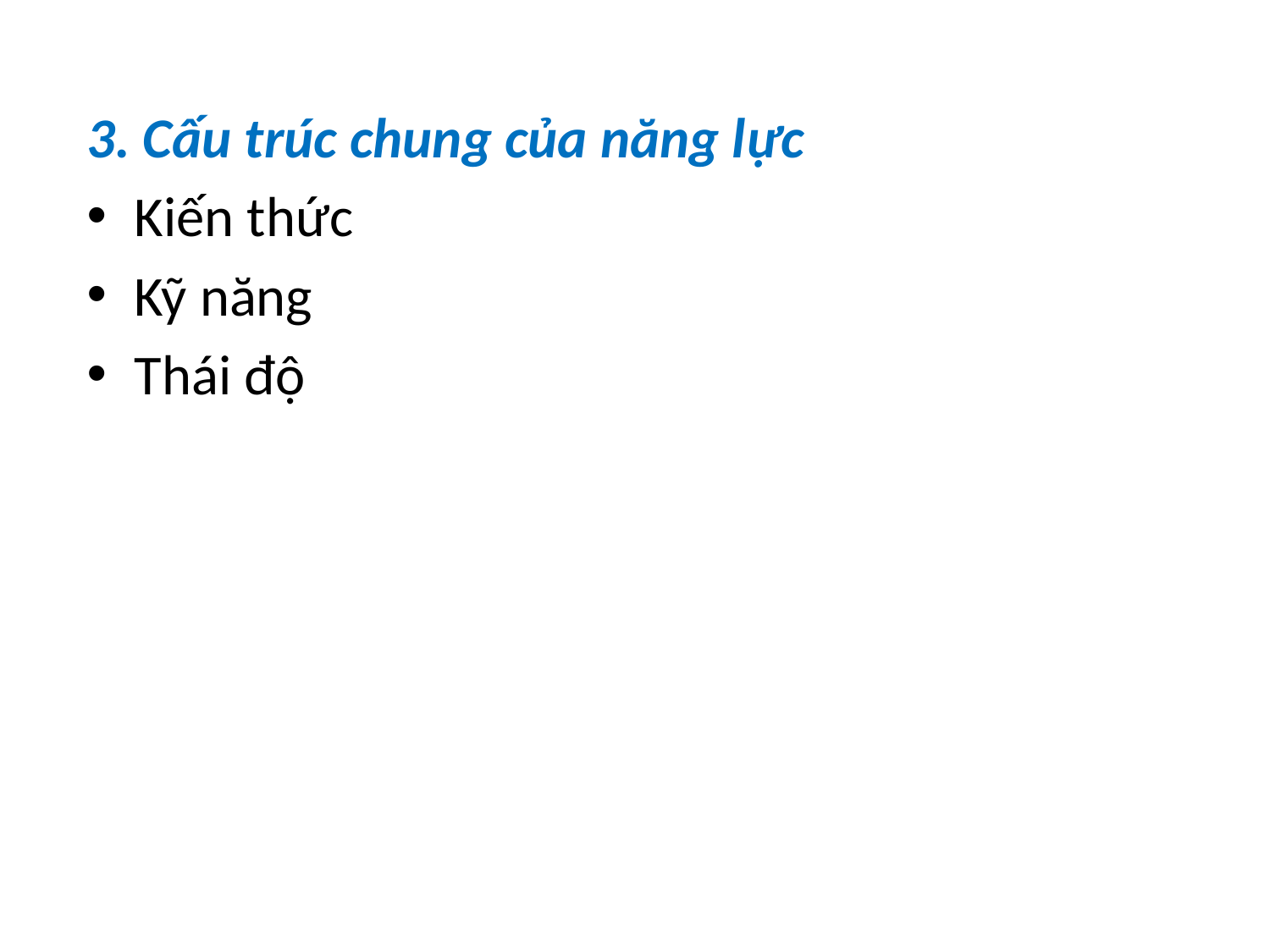

3. Cấu trúc chung của năng lực
Kiến thức
Kỹ năng
Thái độ